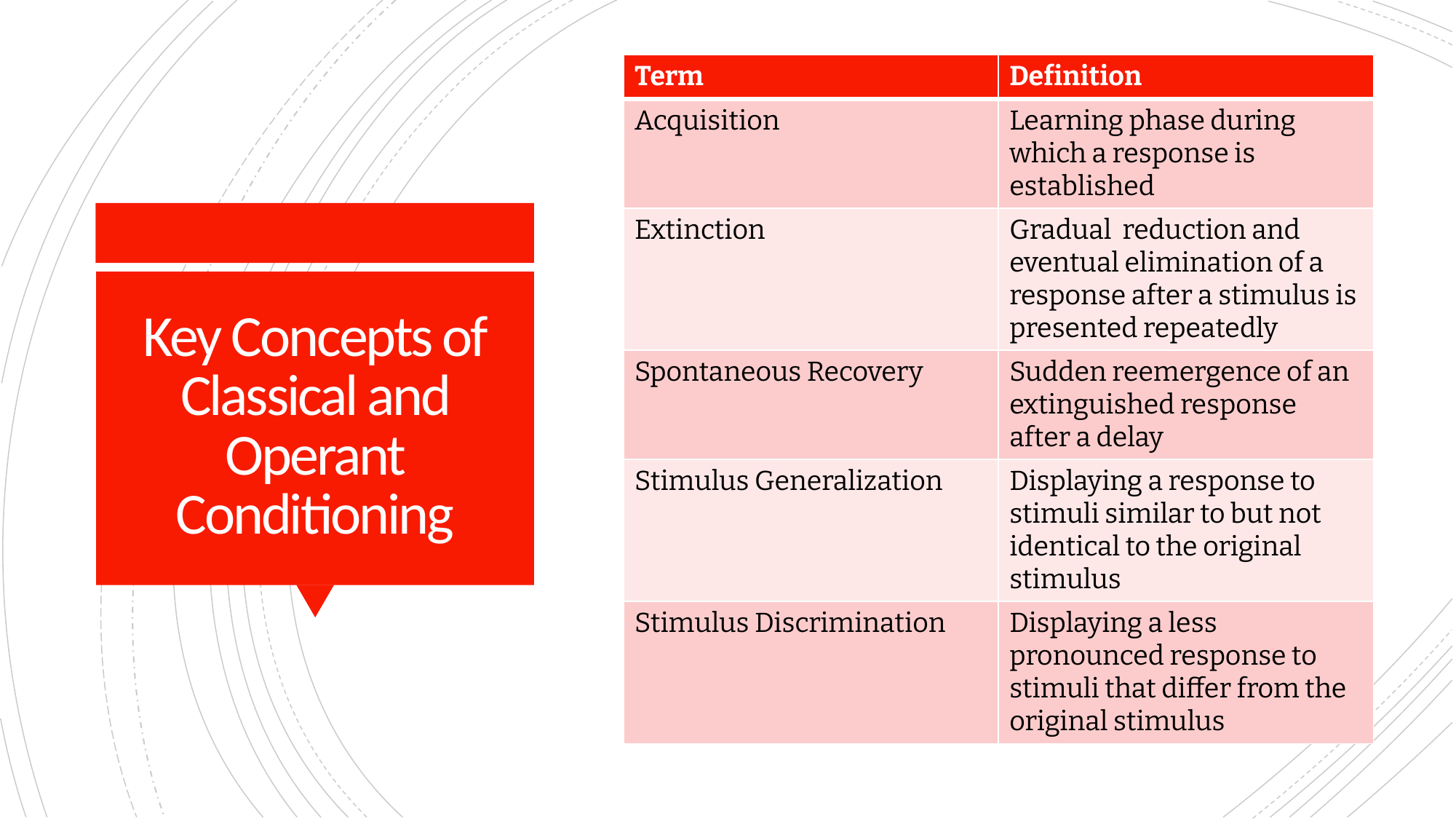

| Term | Definition |
| --- | --- |
| Acquisition | Learning phase during which a response is established |
| Extinction | Gradual reduction and eventual elimination of a response after a stimulus is presented repeatedly |
| Spontaneous Recovery | Sudden reemergence of an extinguished response after a delay |
| Stimulus Generalization | Displaying a response to stimuli similar to but not identical to the original stimulus |
| Stimulus Discrimination | Displaying a less pronounced response to stimuli that differ from the original stimulus |
# Key Concepts of Classical and Operant Conditioning